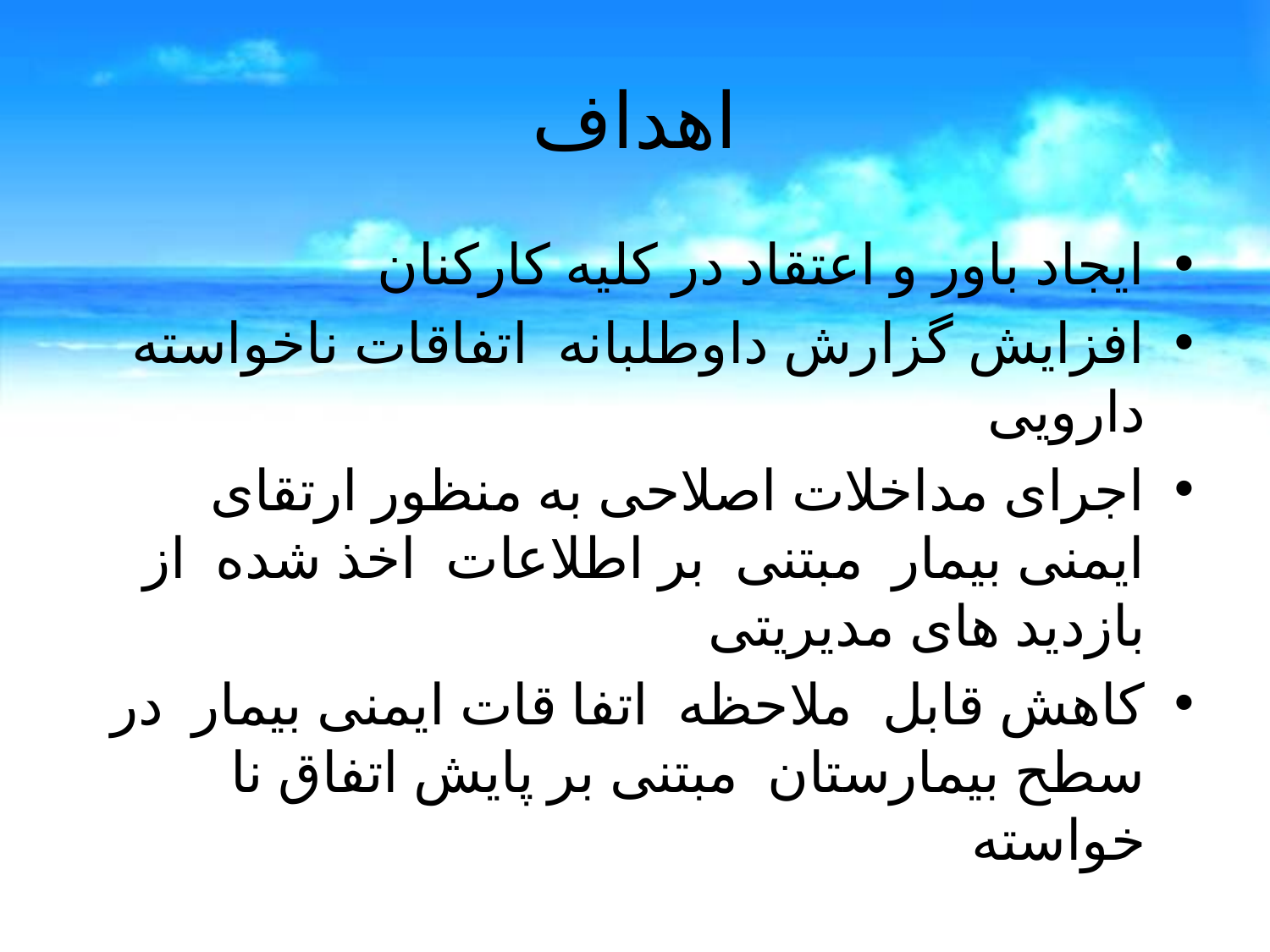

# اهداف
ایجاد باور و اعتقاد در کلیه کارکنان
افزایش گزارش داوطلبانه  اتفاقات ناخواسته دارویی
اجرای مداخلات اصلاحی به منظور ارتقای ایمنی بیمار  مبتنی  بر اطلاعات  اخذ شده  از بازدید های مدیریتی
کاهش قابل  ملاحظه  اتفا قات ایمنی بیمار  در سطح بیمارستان  مبتنی بر پایش اتفاق نا خواسته